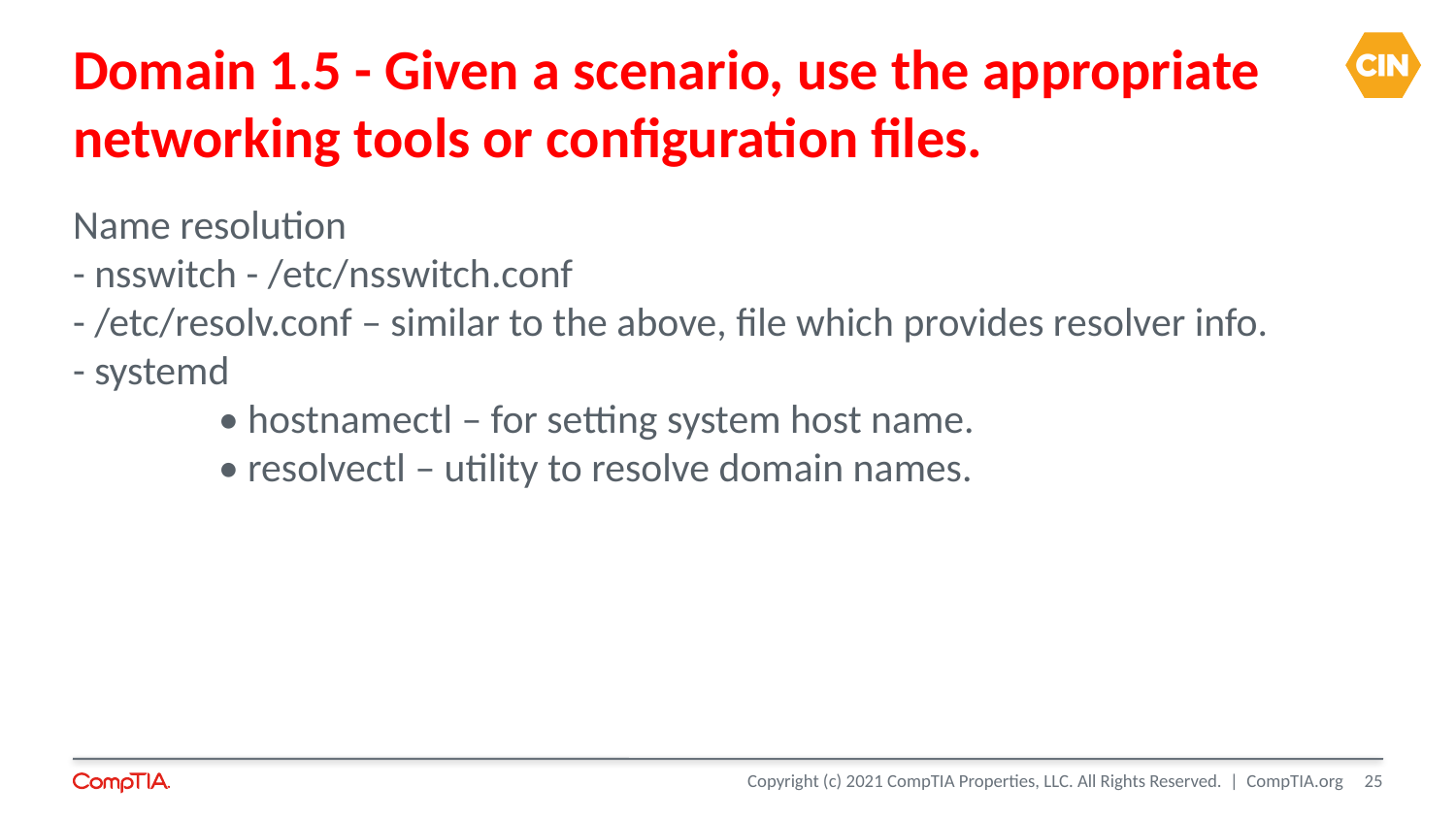

Domain 1.5 - Given a scenario, use the appropriate
networking tools or configuration files.
Name resolution
- nsswitch - /etc/nsswitch.conf
- /etc/resolv.conf – similar to the above, file which provides resolver info.
- systemd
	• hostnamectl – for setting system host name.
	• resolvectl – utility to resolve domain names.

25